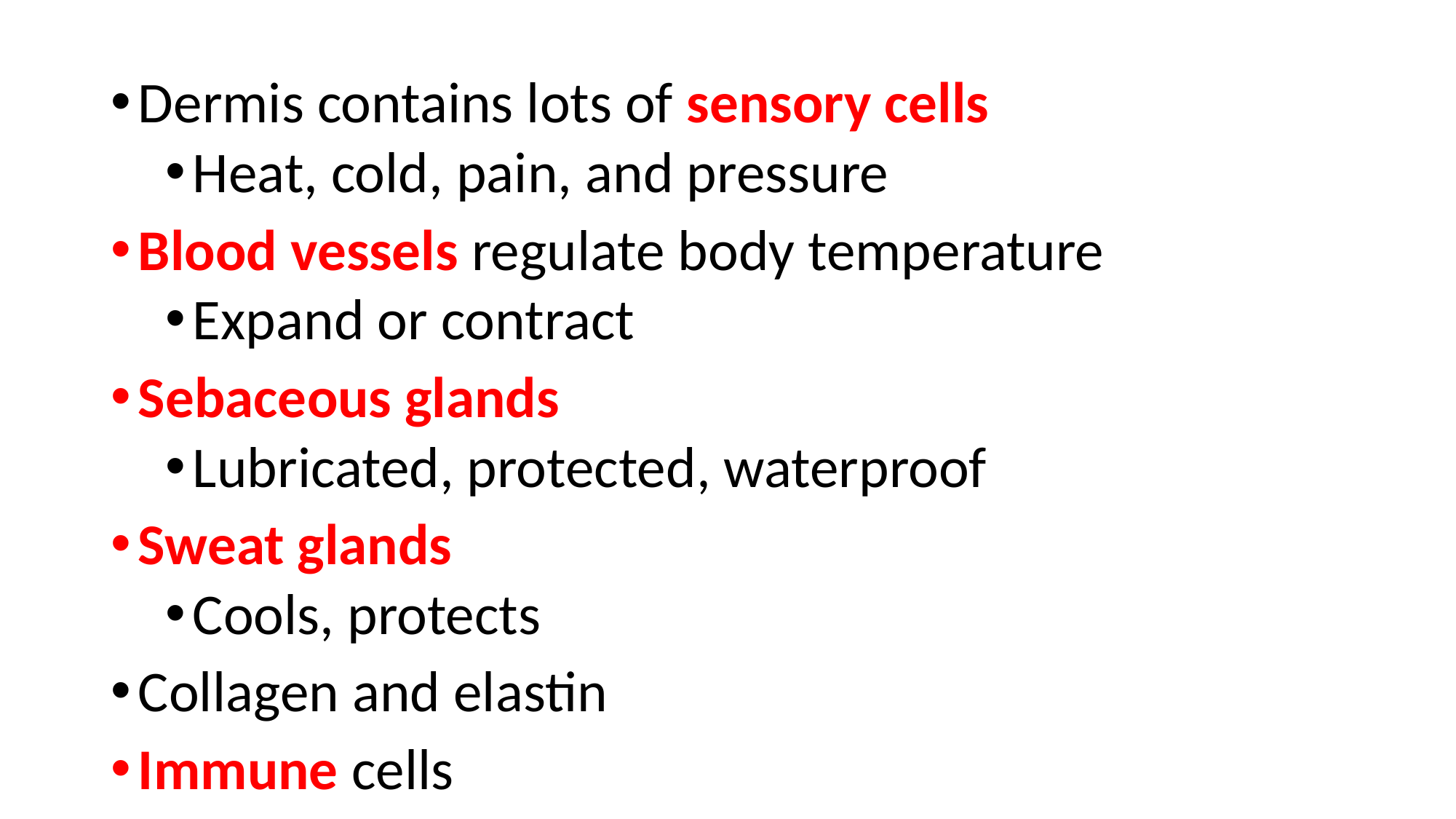

Dermis contains lots of sensory cells
Heat, cold, pain, and pressure
Blood vessels regulate body temperature
Expand or contract
Sebaceous glands
Lubricated, protected, waterproof
Sweat glands
Cools, protects
Collagen and elastin
Immune cells